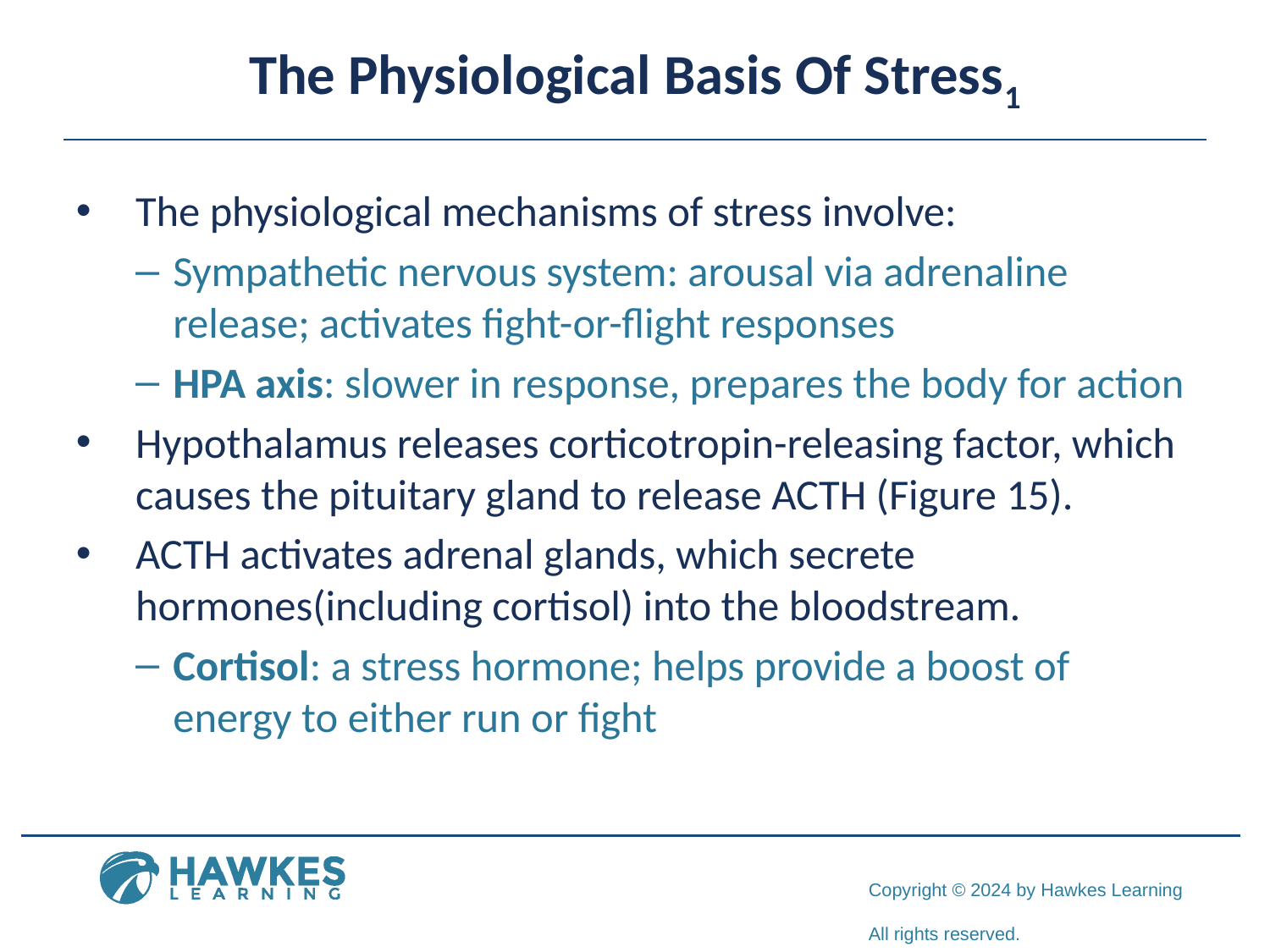

# The Physiological Basis Of Stress1
The physiological mechanisms of stress involve:
Sympathetic nervous system: arousal via adrenaline release; activates fight-or-flight responses
HPA axis: slower in response, prepares the body for action
Hypothalamus releases corticotropin-releasing factor, which causes the pituitary gland to release ACTH (Figure 15).
ACTH activates adrenal glands, which secrete hormones(including cortisol) into the bloodstream.
Cortisol: a stress hormone; helps provide a boost of energy to either run or fight